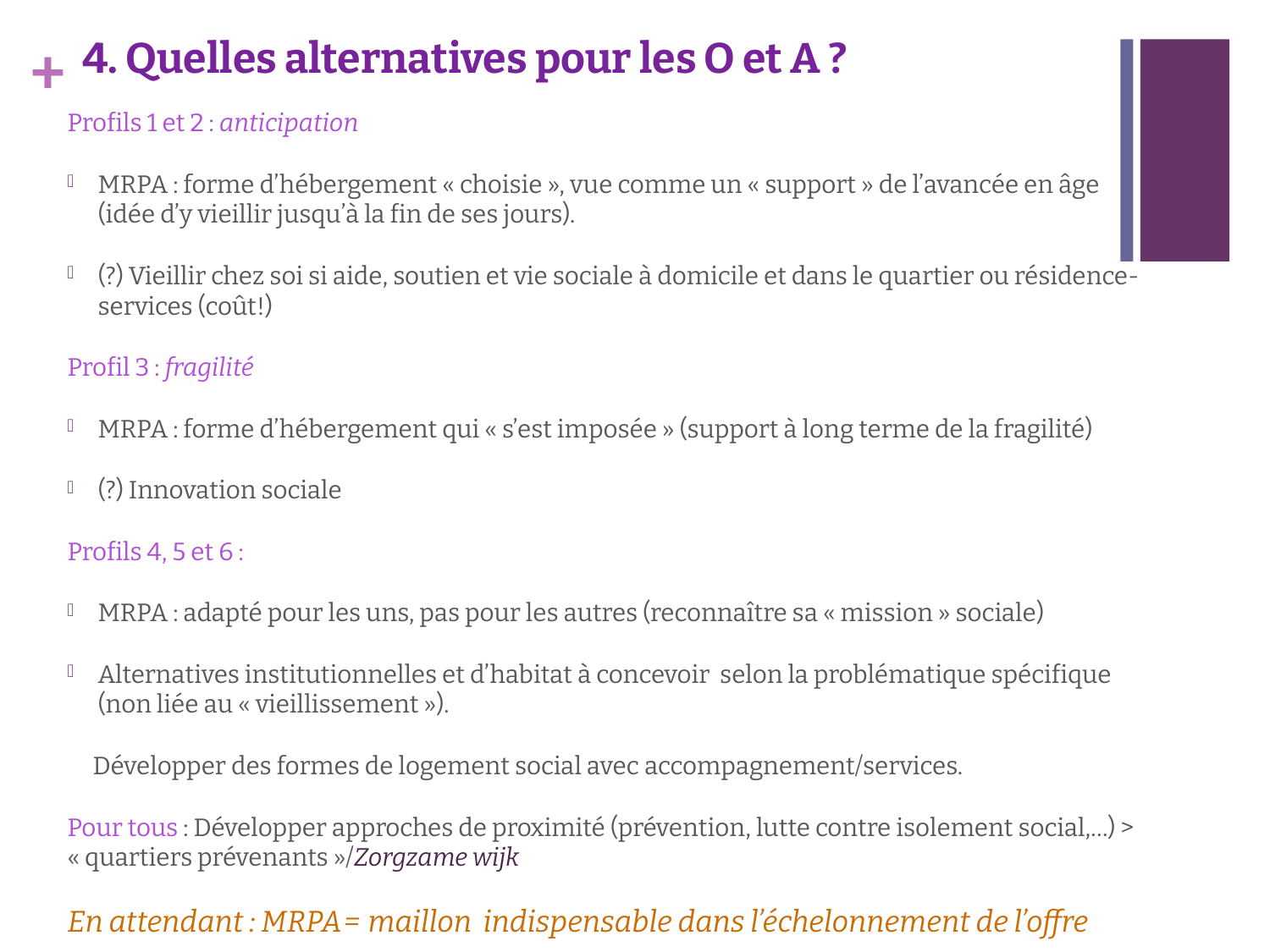

# 4. Quelles alternatives pour les O et A ?
Profils 1 et 2 : anticipation
MRPA : forme d’hébergement « choisie », vue comme un « support » de l’avancée en âge (idée d’y vieillir jusqu’à la fin de ses jours).
(?) Vieillir chez soi si aide, soutien et vie sociale à domicile et dans le quartier ou résidence-services (coût!)
Profil 3 : fragilité
MRPA : forme d’hébergement qui « s’est imposée » (support à long terme de la fragilité)
(?) Innovation sociale
Profils 4, 5 et 6 :
MRPA : adapté pour les uns, pas pour les autres (reconnaître sa « mission » sociale)
Alternatives institutionnelles et d’habitat à concevoir  selon la problématique spécifique (non liée au « vieillissement »).
     Développer des formes de logement social avec accompagnement/services.
Pour tous : Développer approches de proximité (prévention, lutte contre isolement social,…) > « quartiers prévenants »/Zorgzame wijk
En attendant : MRPA= maillon  indispensable dans l’échelonnement de l’offre